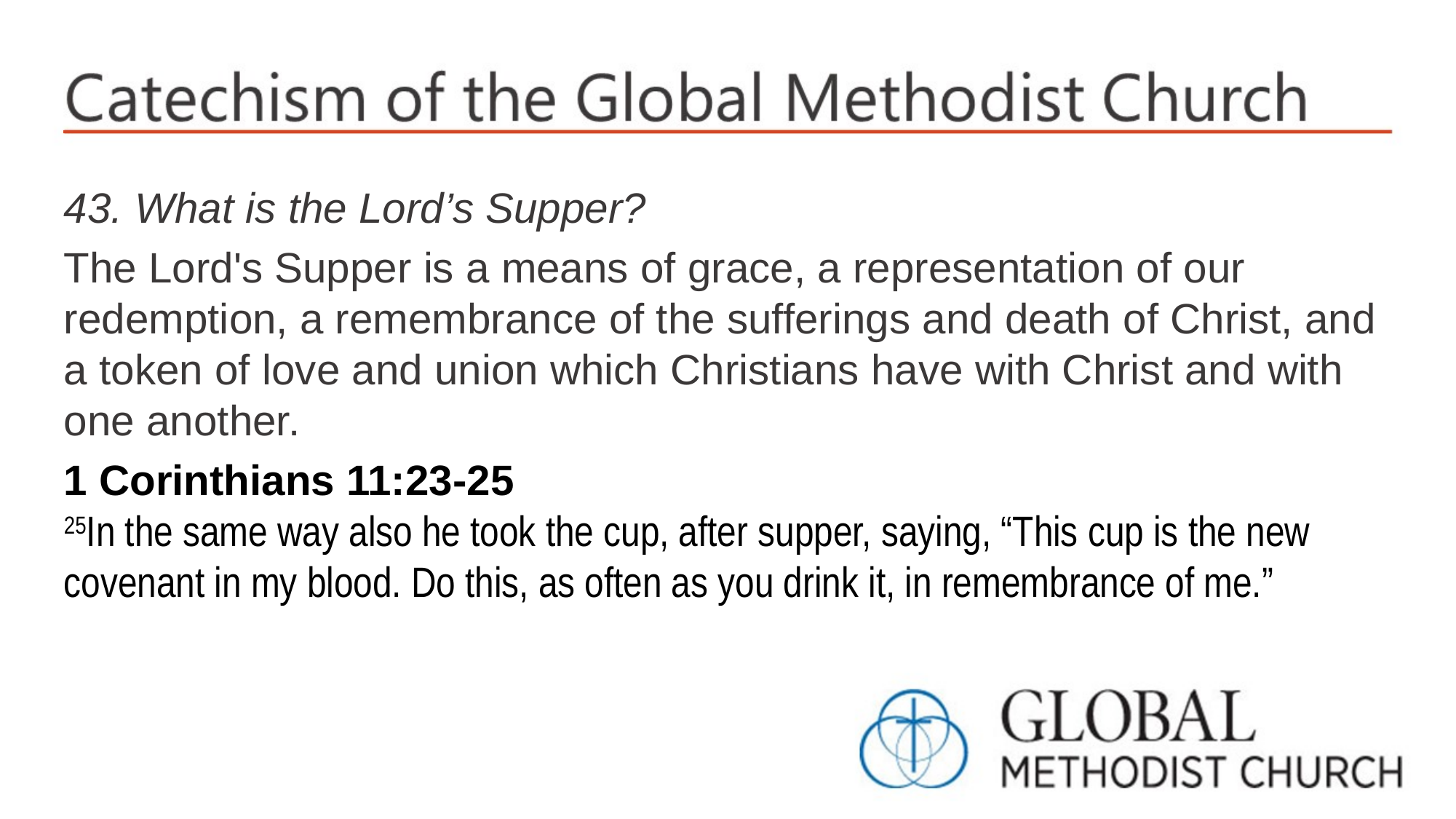

43. What is the Lord’s Supper?
The Lord's Supper is a means of grace, a representation of our redemption, a remembrance of the sufferings and death of Christ, and a token of love and union which Christians have with Christ and with one another.
1 Corinthians 11:23-25
25In the same way also he took the cup, after supper, saying, “This cup is the new covenant in my blood. Do this, as often as you drink it, in remembrance of me.”